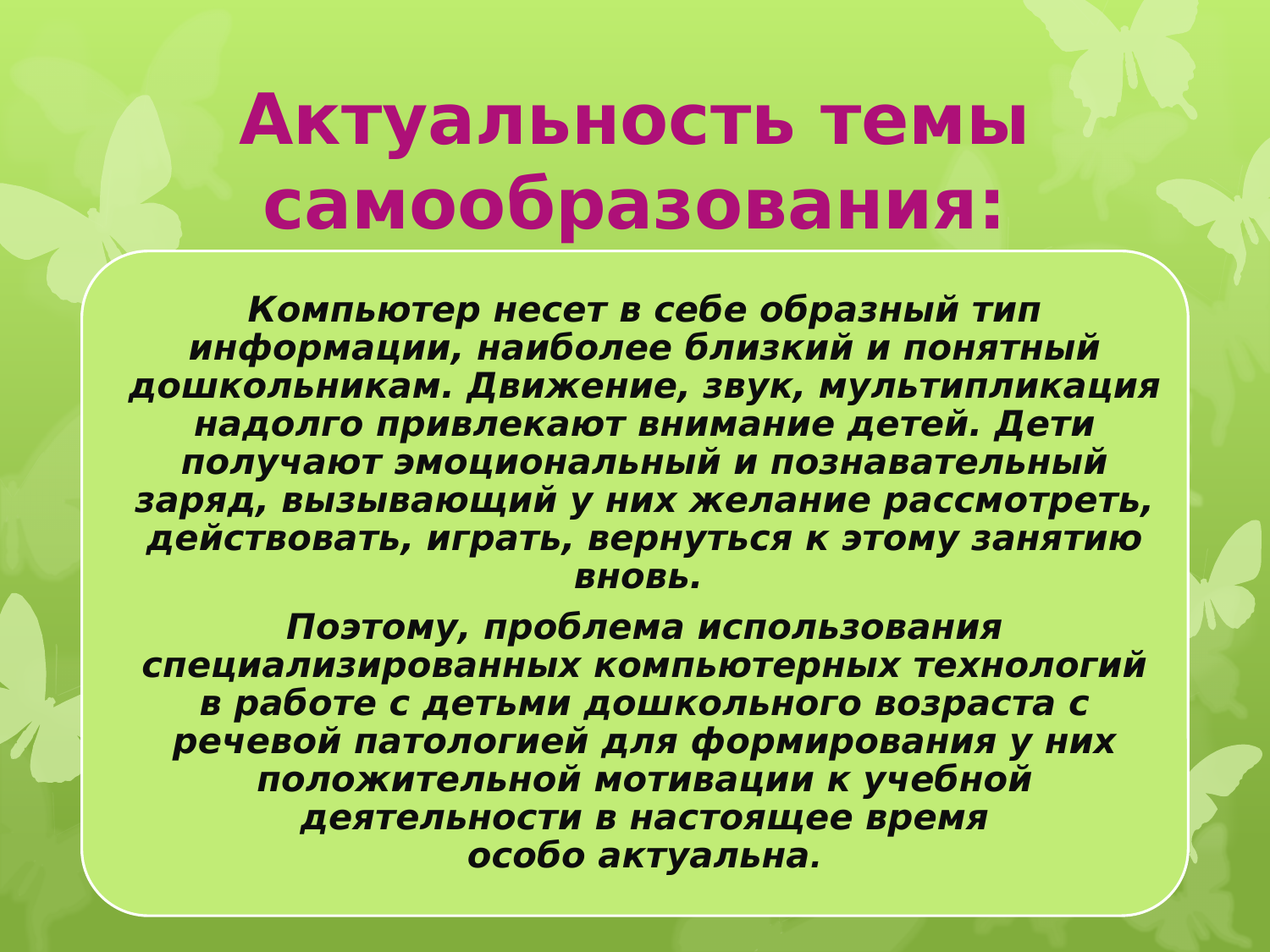

# Актуальность темы самообразования:
Компьютер несет в себе образный тип информации, наиболее близкий и понятный дошкольникам. Движение, звук, мультипликация надолго привлекают внимание детей. Дети получают эмоциональный и познавательный заряд, вызывающий у них желание рассмотреть, действовать, играть, вернуться к этому занятию вновь.
Поэтому, проблема использования специализированных компьютерных технологий в работе с детьми дошкольного возраста с речевой патологией для формирования у них положительной мотивации к учебной деятельности в настоящее время особо актуальна.